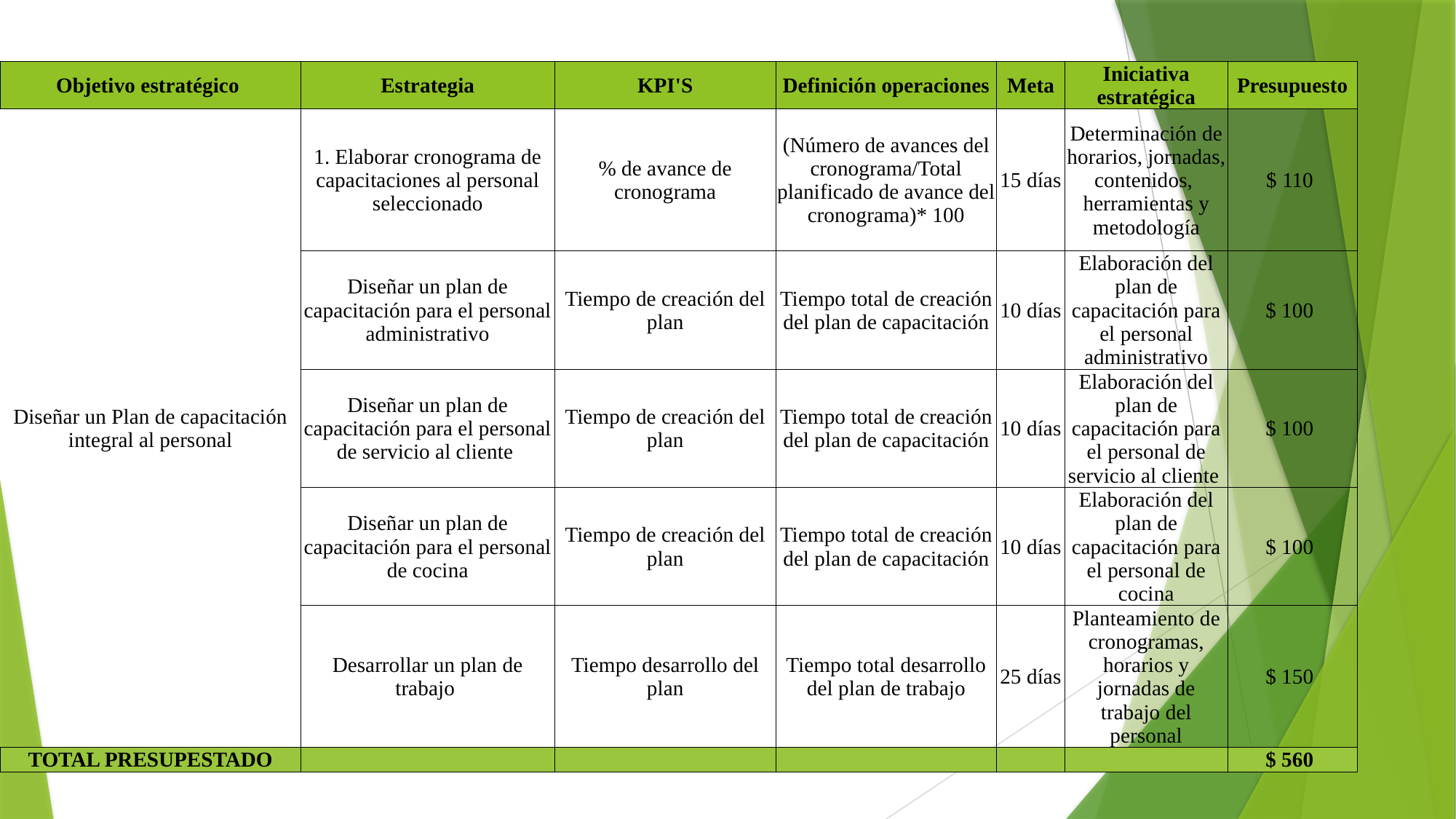

| Objetivo estratégico | Estrategia | KPI'S | Definición operaciones | Meta | Iniciativa estratégica | Presupuesto |
| --- | --- | --- | --- | --- | --- | --- |
| Diseñar un Plan de capacitación integral al personal | 1. Elaborar cronograma de capacitaciones al personal seleccionado | % de avance de cronograma | (Número de avances del cronograma/Total planificado de avance del cronograma)\* 100 | 15 días | Determinación de horarios, jornadas, contenidos, herramientas y metodología | $ 110 |
|  | Diseñar un plan de capacitación para el personal administrativo | Tiempo de creación del plan | Tiempo total de creación del plan de capacitación | 10 días | Elaboración del plan de capacitación para el personal administrativo | $ 100 |
|  | Diseñar un plan de capacitación para el personal de servicio al cliente | Tiempo de creación del plan | Tiempo total de creación del plan de capacitación | 10 días | Elaboración del plan de capacitación para el personal de servicio al cliente | $ 100 |
|  | Diseñar un plan de capacitación para el personal de cocina | Tiempo de creación del plan | Tiempo total de creación del plan de capacitación | 10 días | Elaboración del plan de capacitación para el personal de cocina | $ 100 |
|  | Desarrollar un plan de trabajo | Tiempo desarrollo del plan | Tiempo total desarrollo del plan de trabajo | 25 días | Planteamiento de cronogramas, horarios y jornadas de trabajo del personal | $ 150 |
| TOTAL PRESUPESTADO |  |  |  |  |  | $ 560 |
#